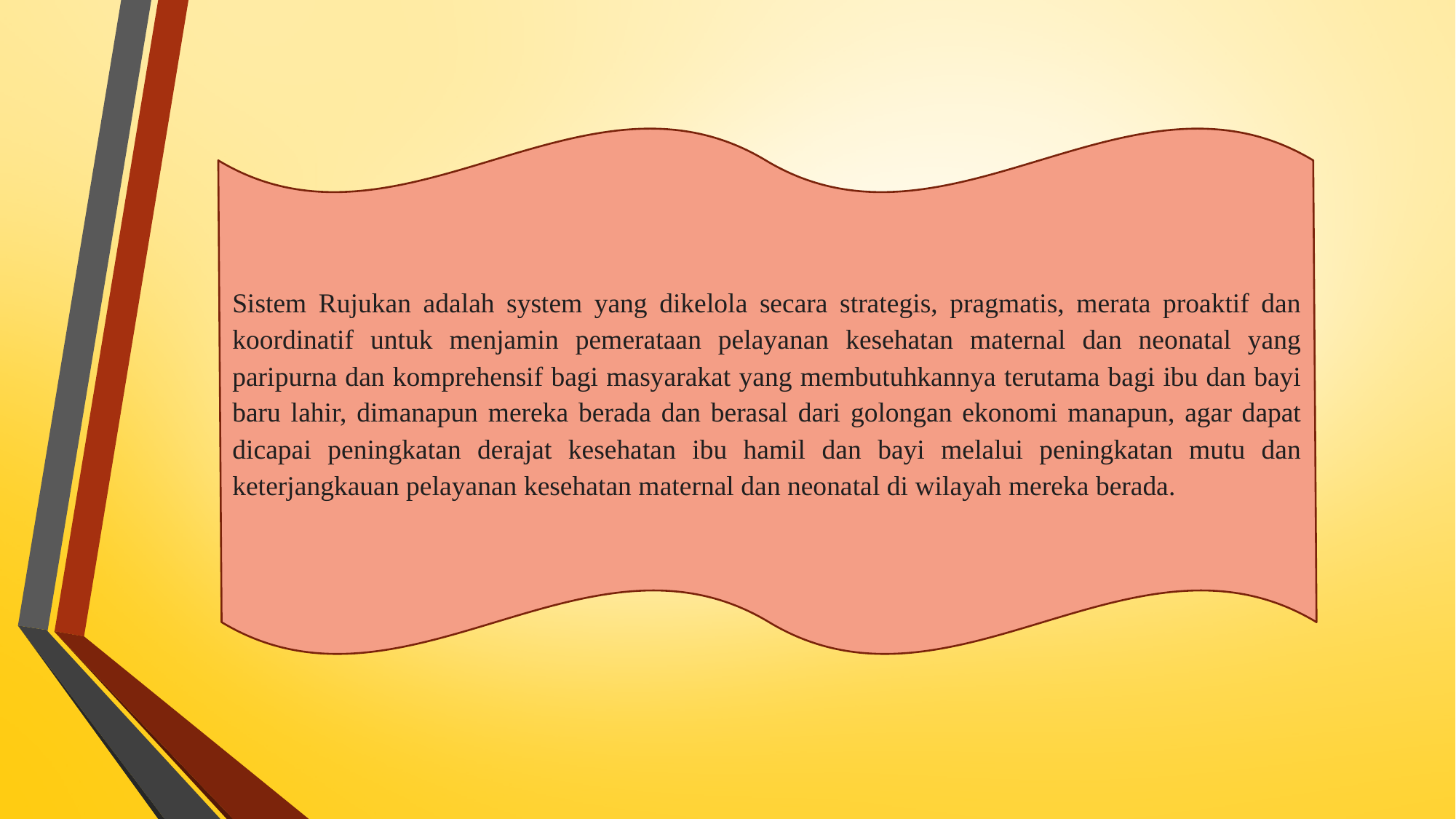

#
Sistem Rujukan adalah system yang dikelola secara strategis, pragmatis, merata proaktif dan koordinatif untuk menjamin pemerataan pelayanan kesehatan maternal dan neonatal yang paripurna dan komprehensif bagi masyarakat yang membutuhkannya terutama bagi ibu dan bayi baru lahir, dimanapun mereka berada dan berasal dari golongan ekonomi manapun, agar dapat dicapai peningkatan derajat kesehatan ibu hamil dan bayi melalui peningkatan mutu dan keterjangkauan pelayanan kesehatan maternal dan neonatal di wilayah mereka berada.